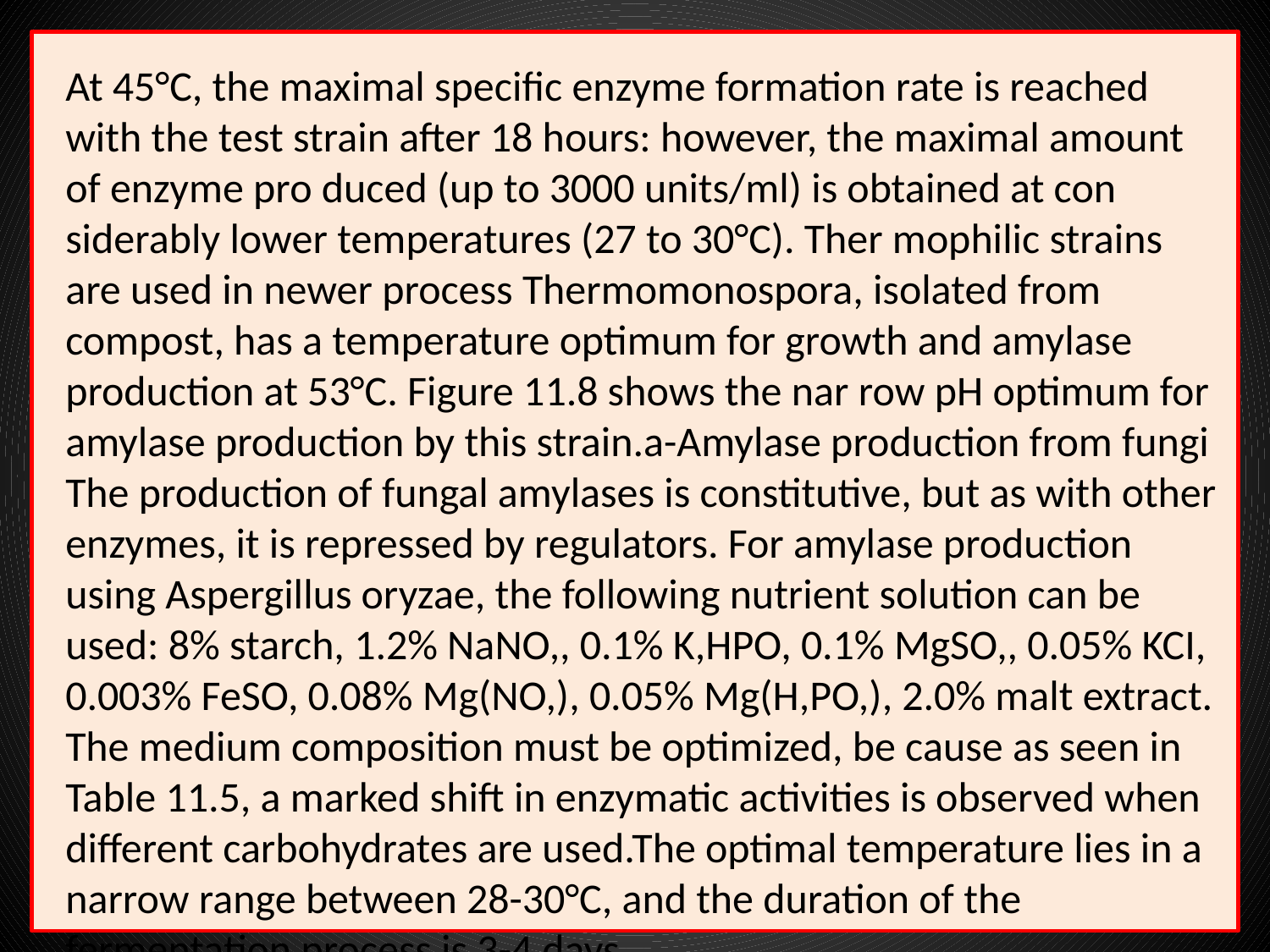

At 45°C, the maximal specific enzyme formation rate is reached with the test strain after 18 hours: however, the maximal amount of enzyme pro duced (up to 3000 units/ml) is obtained at con siderably lower temperatures (27 to 30°C). Ther mophilic strains are used in newer process Thermomonospora, isolated from compost, has a temperature optimum for growth and amylase production at 53°C. Figure 11.8 shows the nar row pH optimum for amylase production by this strain.a-Amylase production from fungi The production of fungal amylases is constitutive, but as with other enzymes, it is repressed by regulators. For amylase production using Aspergillus oryzae, the following nutrient solution can be used: 8% starch, 1.2% NaNO,, 0.1% K,HPO, 0.1% MgSO,, 0.05% KCI, 0.003% FeSO, 0.08% Mg(NO,), 0.05% Mg(H,PO,), 2.0% malt extract. The medium composition must be optimized, be cause as seen in Table 11.5, a marked shift in enzymatic activities is observed when different carbohydrates are used.The optimal temperature lies in a narrow range between 28-30°C, and the duration of the fermentation process is 3-4 days.